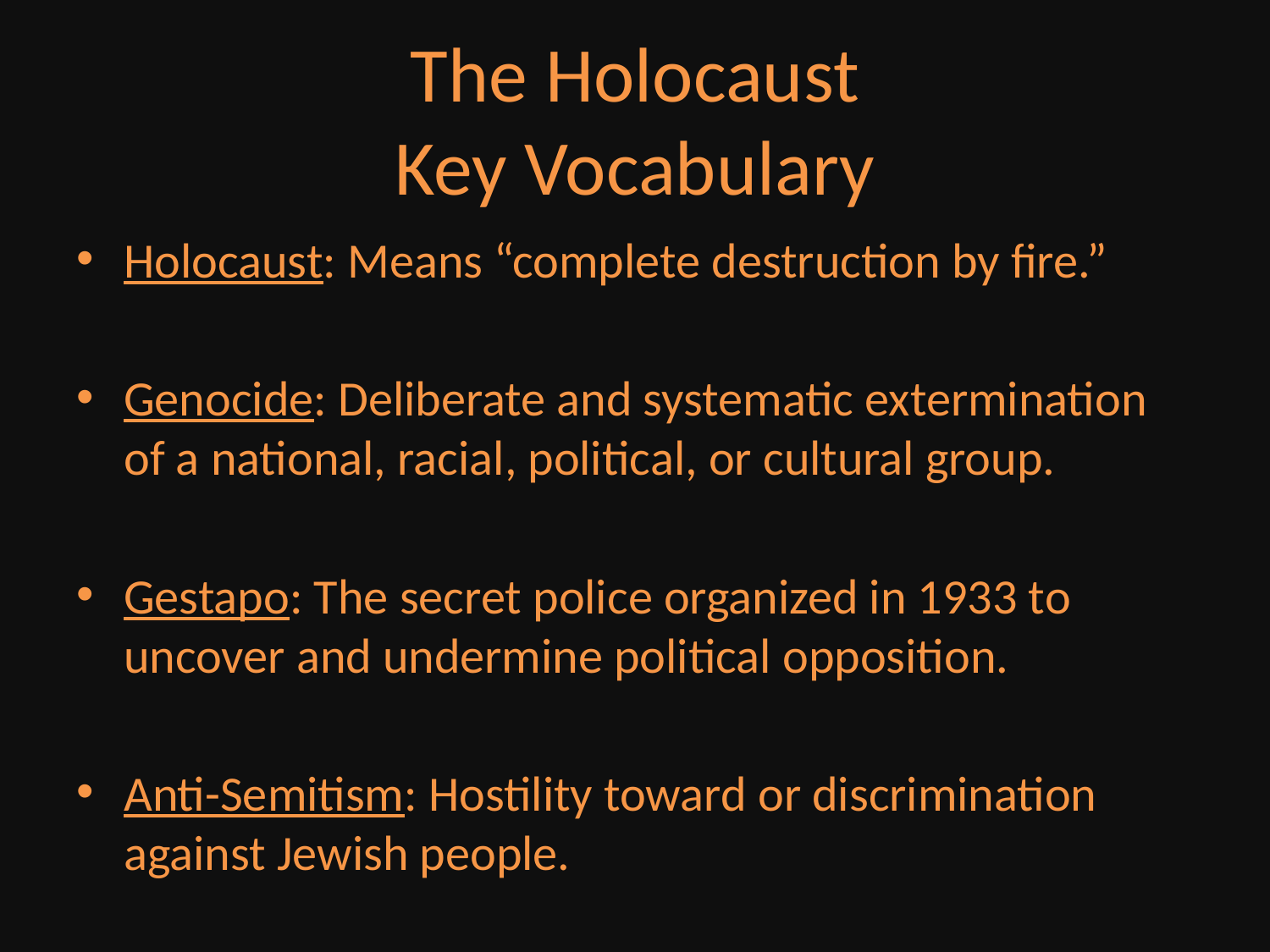

# The Holocaust Key Vocabulary
Holocaust: Means “complete destruction by fire.”

Genocide: Deliberate and systematic extermination of a national, racial, political, or cultural group.

Gestapo: The secret police organized in 1933 to uncover and undermine political opposition.

Anti-Semitism: Hostility toward or discrimination against Jewish people.